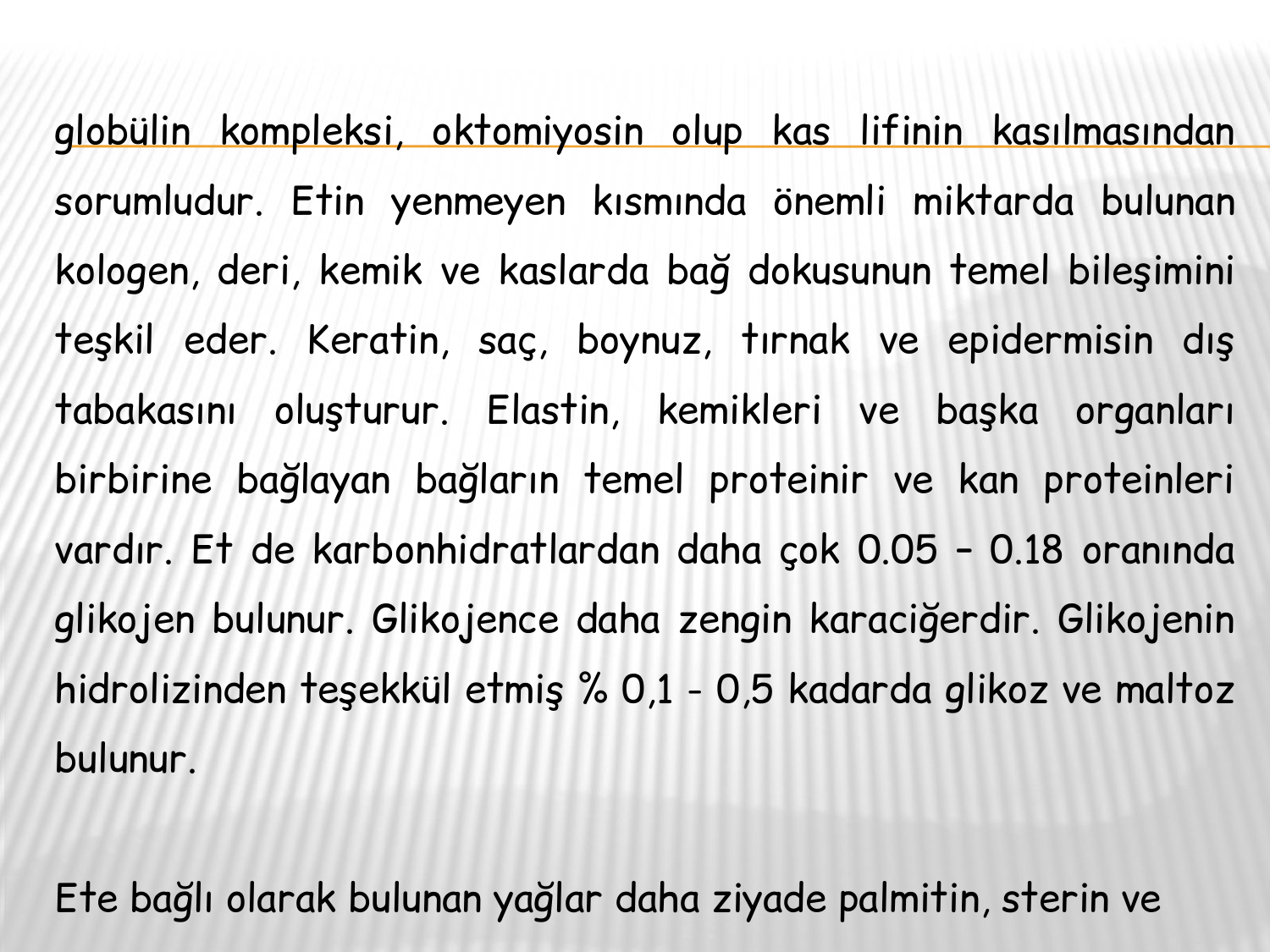

globülin kompleksi, oktomiyosin olup kas lifinin kasılmasından sorumludur. Etin yenmeyen kısmında önemli miktarda bulunan kologen, deri, kemik ve kaslarda bağ dokusunun temel bileşimini teşkil eder. Keratin, saç, boynuz, tırnak ve epidermisin dış tabakasını oluşturur. Elastin, kemikleri ve başka organları birbirine bağlayan bağların temel proteinir ve kan proteinleri vardır. Et de karbonhidratlardan daha çok 0.05 – 0.18 oranında glikojen bulunur. Glikojence daha zengin karaciğerdir. Glikojenin hidrolizinden teşekkül etmiş % 0,1 - 0,5 kadarda glikoz ve maltoz bulunur.

Ete bağlı olarak bulunan yağlar daha ziyade palmitin, sterin ve